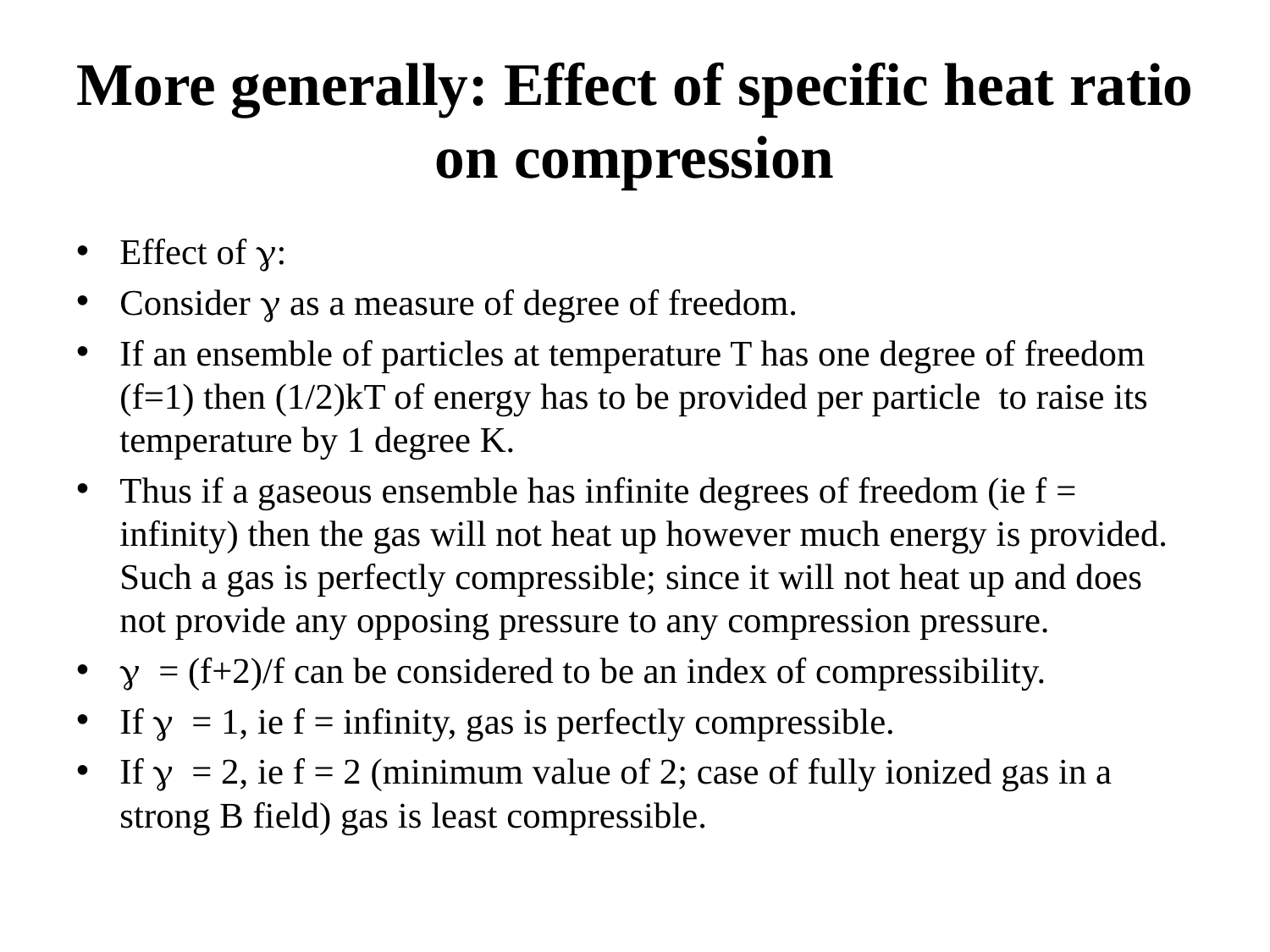

# More generally: Effect of specific heat ratio on compression
Effect of γ:
Consider γ as a measure of degree of freedom.
If an ensemble of particles at temperature T has one degree of freedom (f=1) then (1/2)kT of energy has to be provided per particle  to raise its temperature by 1 degree K.
Thus if a gaseous ensemble has infinite degrees of freedom (ie f = infinity) then the gas will not heat up however much energy is provided. Such a gas is perfectly compressible; since it will not heat up and does not provide any opposing pressure to any compression pressure.
γ = (f+2)/f can be considered to be an index of compressibility.
If γ = 1, ie f = infinity, gas is perfectly compressible.
If γ = 2, ie f = 2 (minimum value of 2; case of fully ionized gas in a strong B field) gas is least compressible.